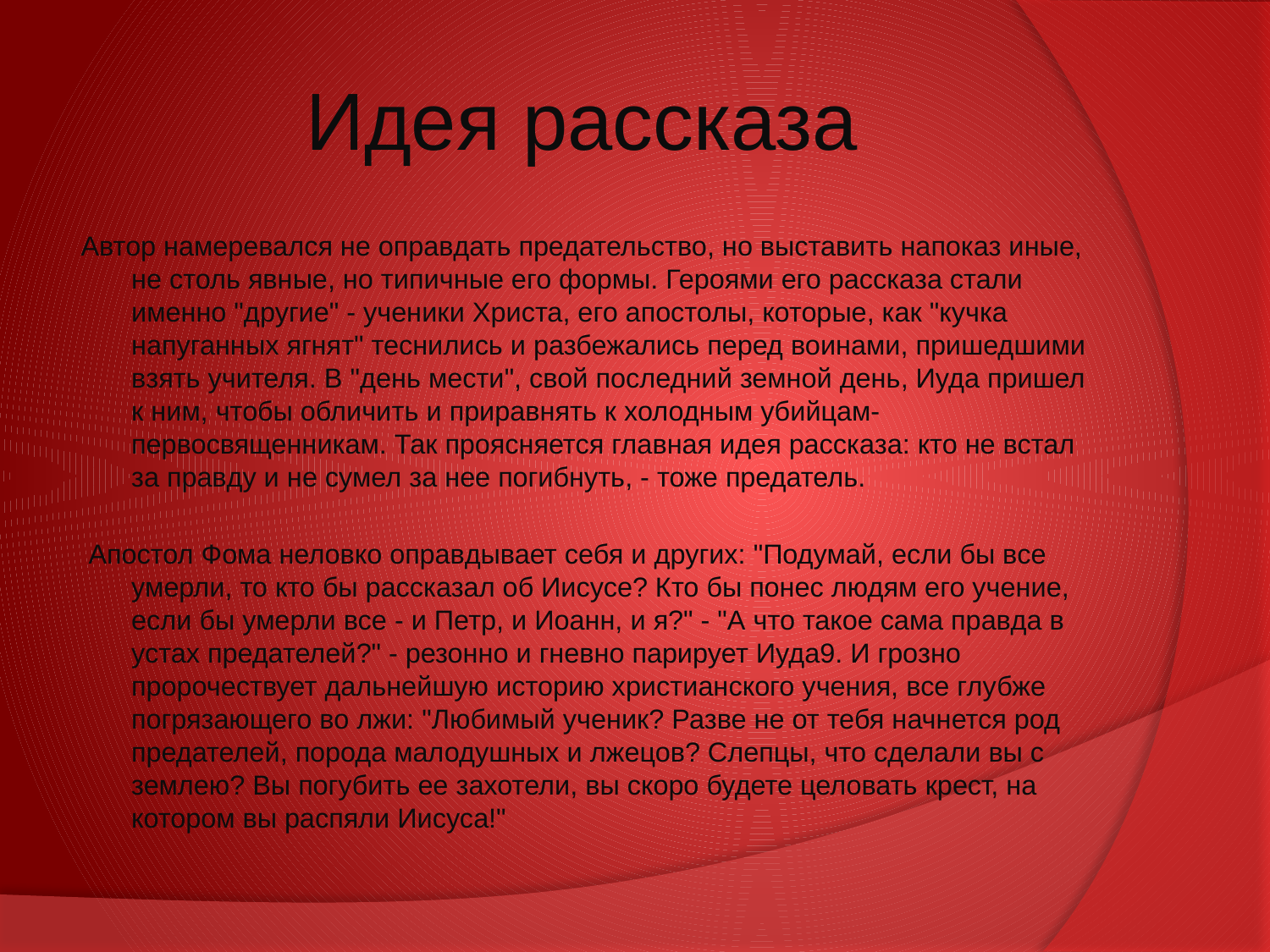

# Идея рассказа
Автор намеревался не оправдать предательство, но выставить напоказ иные, не столь явные, но типичные его формы. Героями его рассказа стали именно "другие" - ученики Христа, его апостолы, которые, как "кучка напуганных ягнят" теснились и разбежались перед воинами, пришедшими взять учителя. В "день мести", свой последний земной день, Иуда пришел к ним, чтобы обличить и приравнять к холодным убийцам-первосвященникам. Так проясняется главная идея рассказа: кто не встал за правду и не сумел за нее погибнуть, - тоже предатель.

 Апостол Фома неловко оправдывает себя и других: "Подумай, если бы все умерли, то кто бы рассказал об Иисусе? Кто бы понес людям его учение, если бы умерли все - и Петр, и Иоанн, и я?" - "А что такое сама правда в устах предателей?" - резонно и гневно парирует Иуда9. И грозно пророчествует дальнейшую историю христианского учения, все глубже погрязающего во лжи: "Любимый ученик? Разве не от тебя начнется род предателей, порода малодушных и лжецов? Слепцы, что сделали вы с землею? Вы погубить ее захотели, вы скоро будете целовать крест, на котором вы распяли Иисуса!"